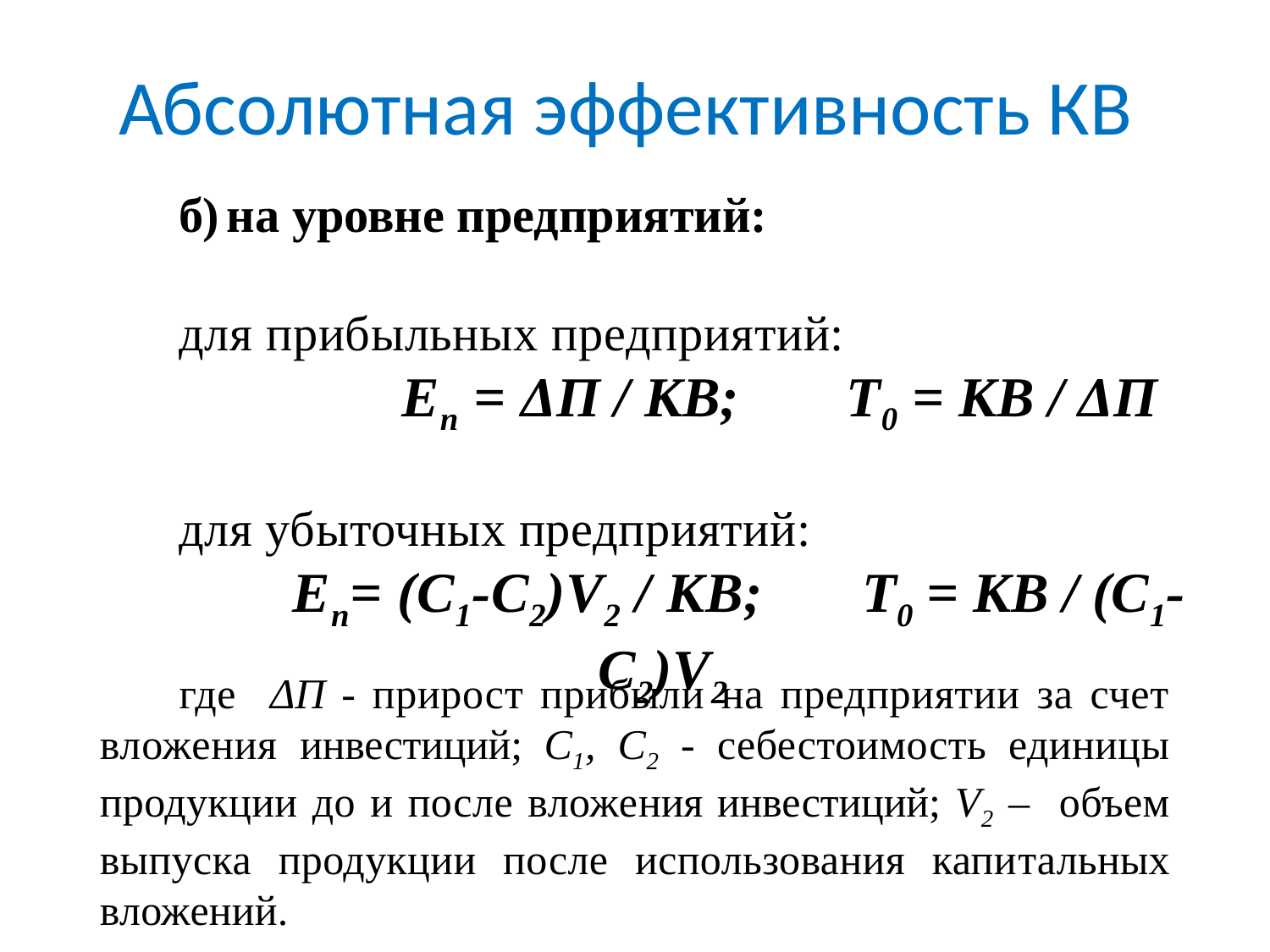

# Абсолютная эффективность КВ
б)	на уровне предприятий:

для прибыльных предприятий:
             Еп = ΔП / КВ; 	    Т0 = КВ / ΔП

для убыточных предприятий:
     Еп= (С1-С2)V2 / КВ;       Т0 = КВ / (С1-С2)V2
где  ΔП - прирост прибыли на предприятии за счет вложения инвестиций; С1, С2 - себестоимость единицы продукции до и после вложе­ния инвестиций; V2 –  объем выпуска продукции после использования капи­тальных вложений.